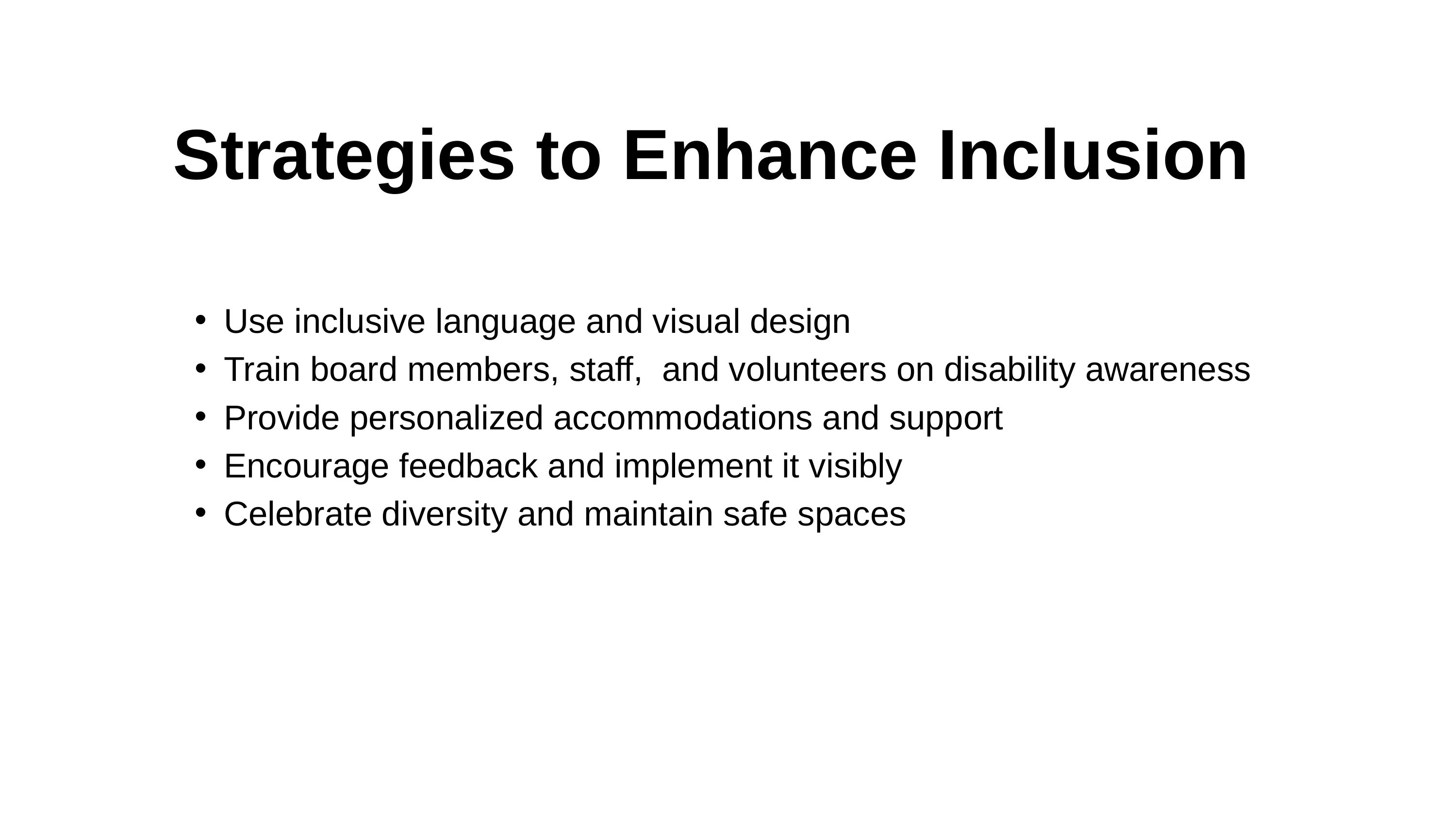

Strategies to Enhance Inclusion
Use inclusive language and visual design
Train board members, staff,  and volunteers on disability awareness
Provide personalized accommodations and support
Encourage feedback and implement it visibly
Celebrate diversity and maintain safe spaces